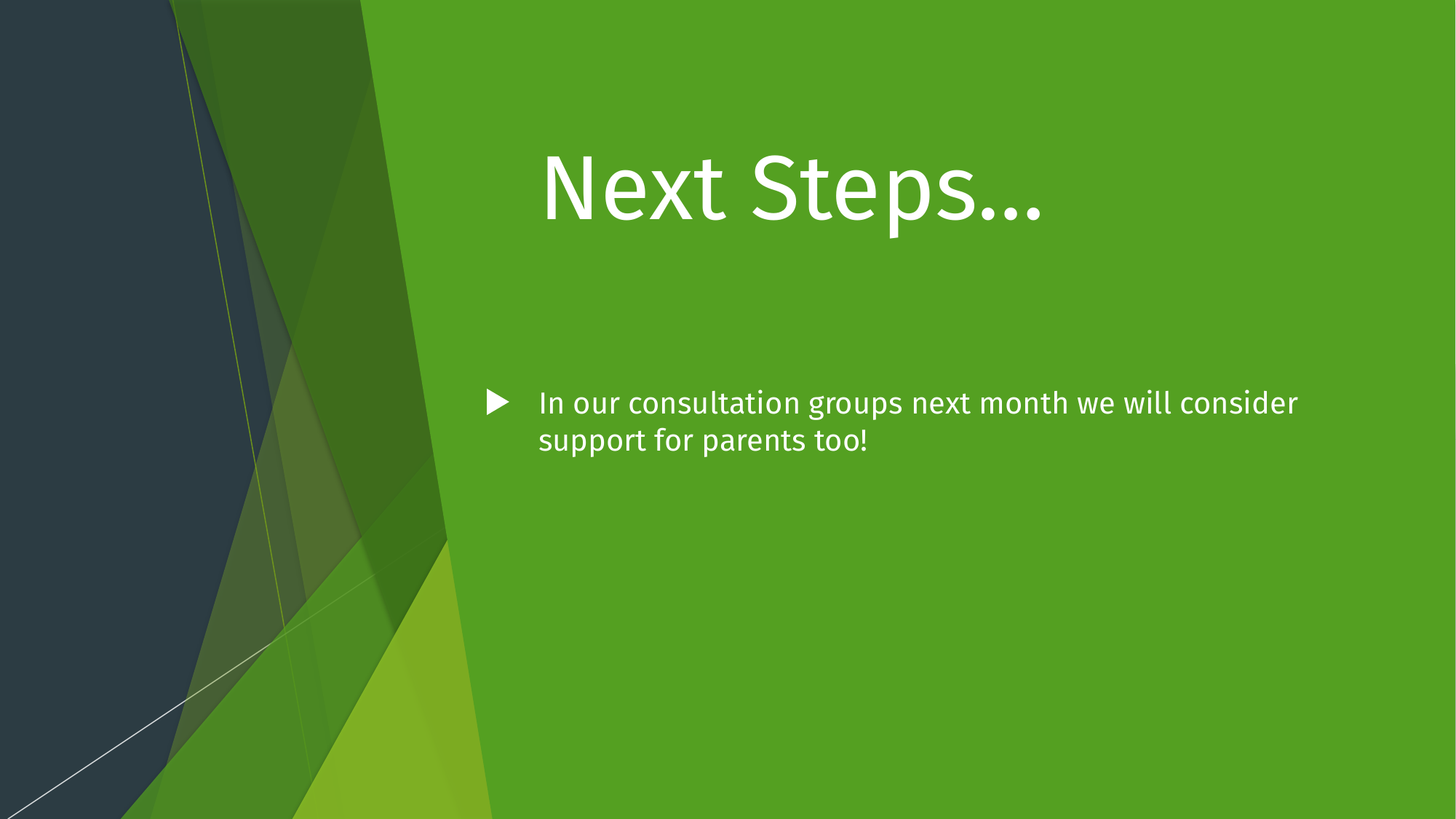

Next Steps…

In our consultation groups next month we will consider support for parents too!